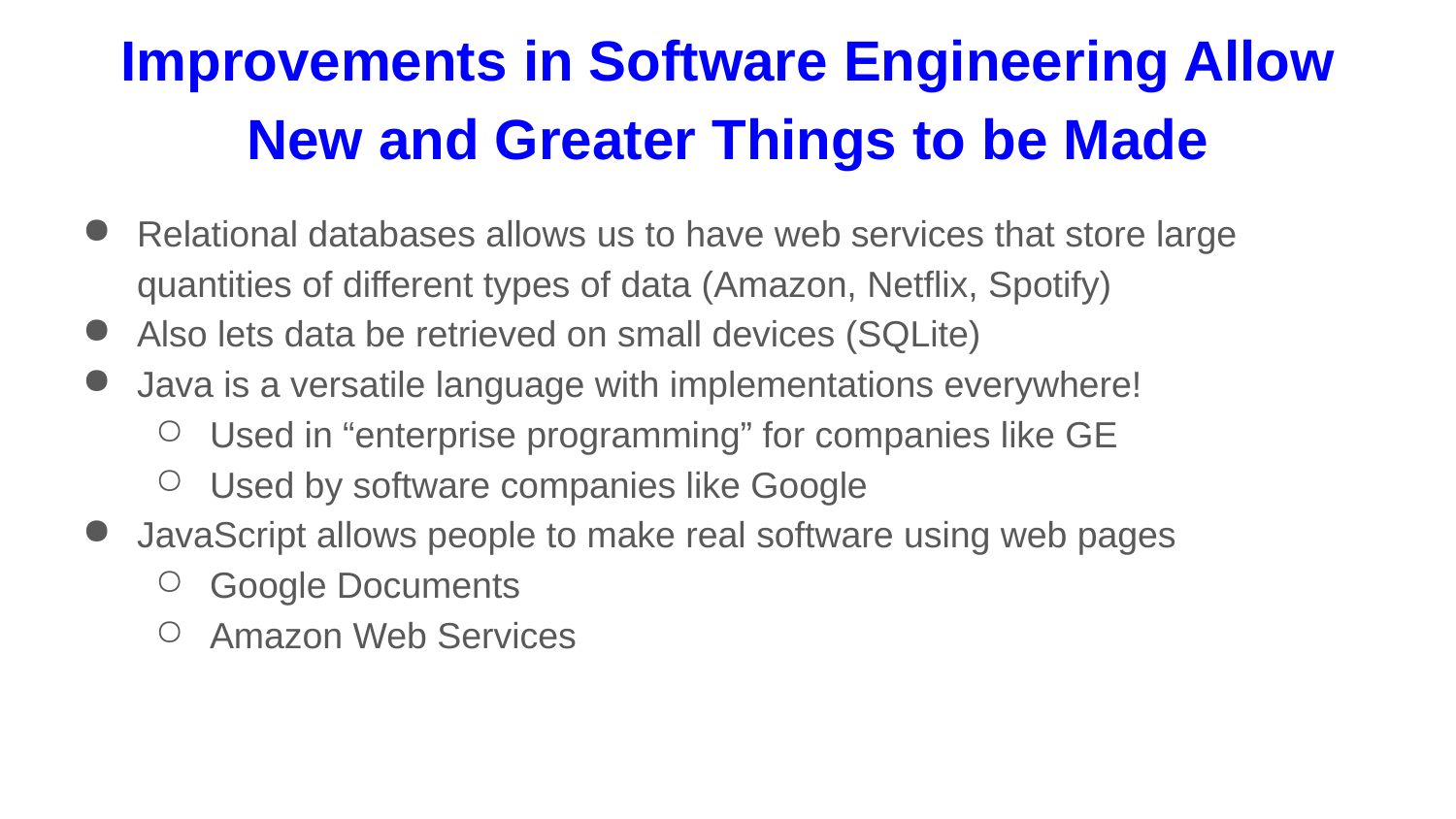

# Improvements in Software Engineering Allow New and Greater Things to be Made

Relational databases allows us to have web services that store large quantities of different types of data (Amazon, Netflix, Spotify)
Also lets data be retrieved on small devices (SQLite)
Java is a versatile language with implementations everywhere!
Used in “enterprise programming” for companies like GE
Used by software companies like Google
JavaScript allows people to make real software using web pages
Google Documents
Amazon Web Services